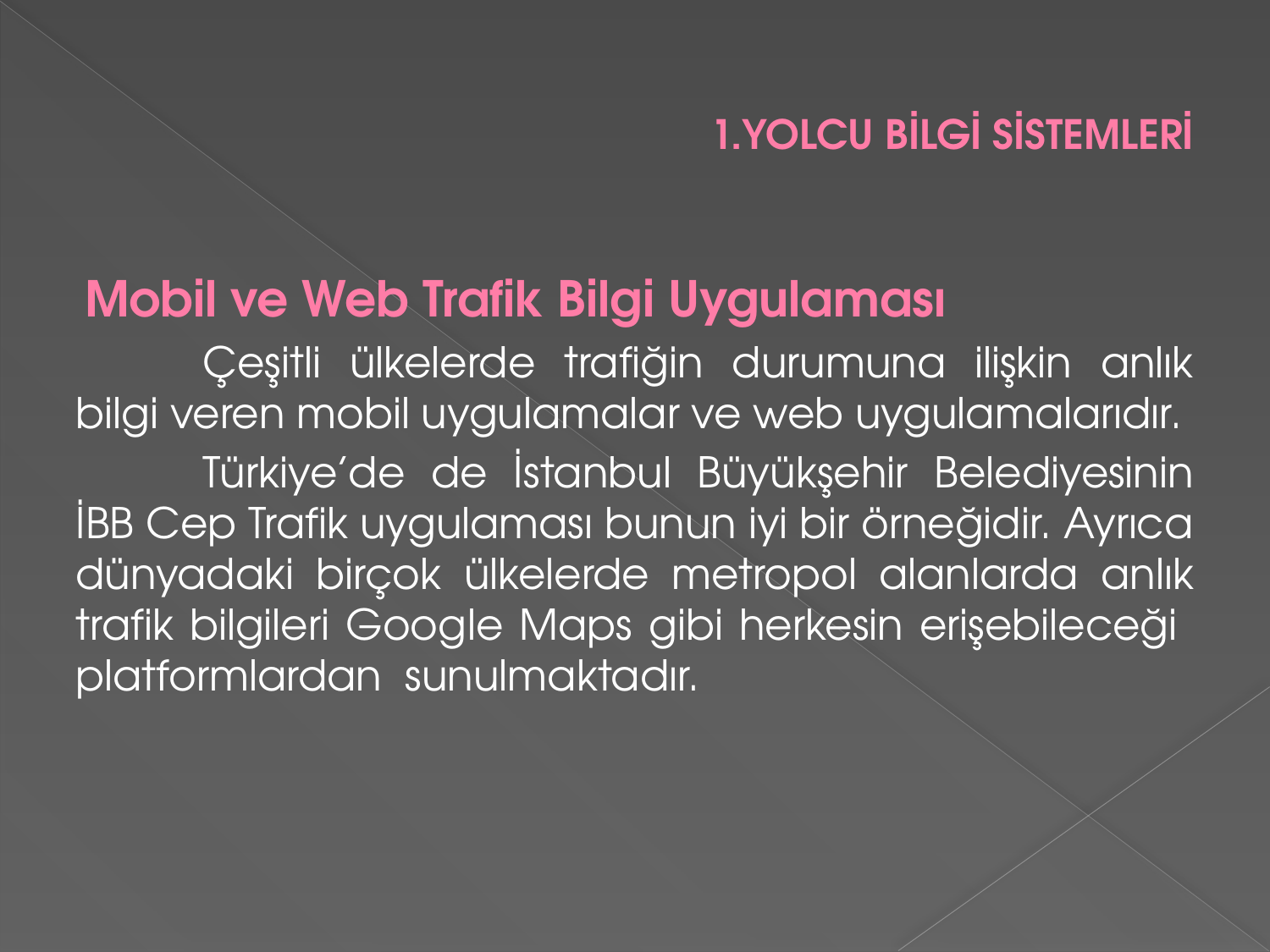

# 1.YOLCU BİLGİ SİSTEMLERİ
Mobil ve Web Trafik Bilgi Uygulaması
	Çeşitli ülkelerde trafiğin durumuna ilişkin anlık bilgi veren mobil uygulamalar ve web uygulamalarıdır.
	Türkiye’de de İstanbul Büyükşehir Belediyesinin İBB Cep Trafik uygulaması bunun iyi bir örneğidir. Ayrıca dünyadaki birçok ülkelerde metropol alanlarda anlık trafik bilgileri Google Maps gibi herkesin erişebileceği  platformlardan  sunulmaktadır.